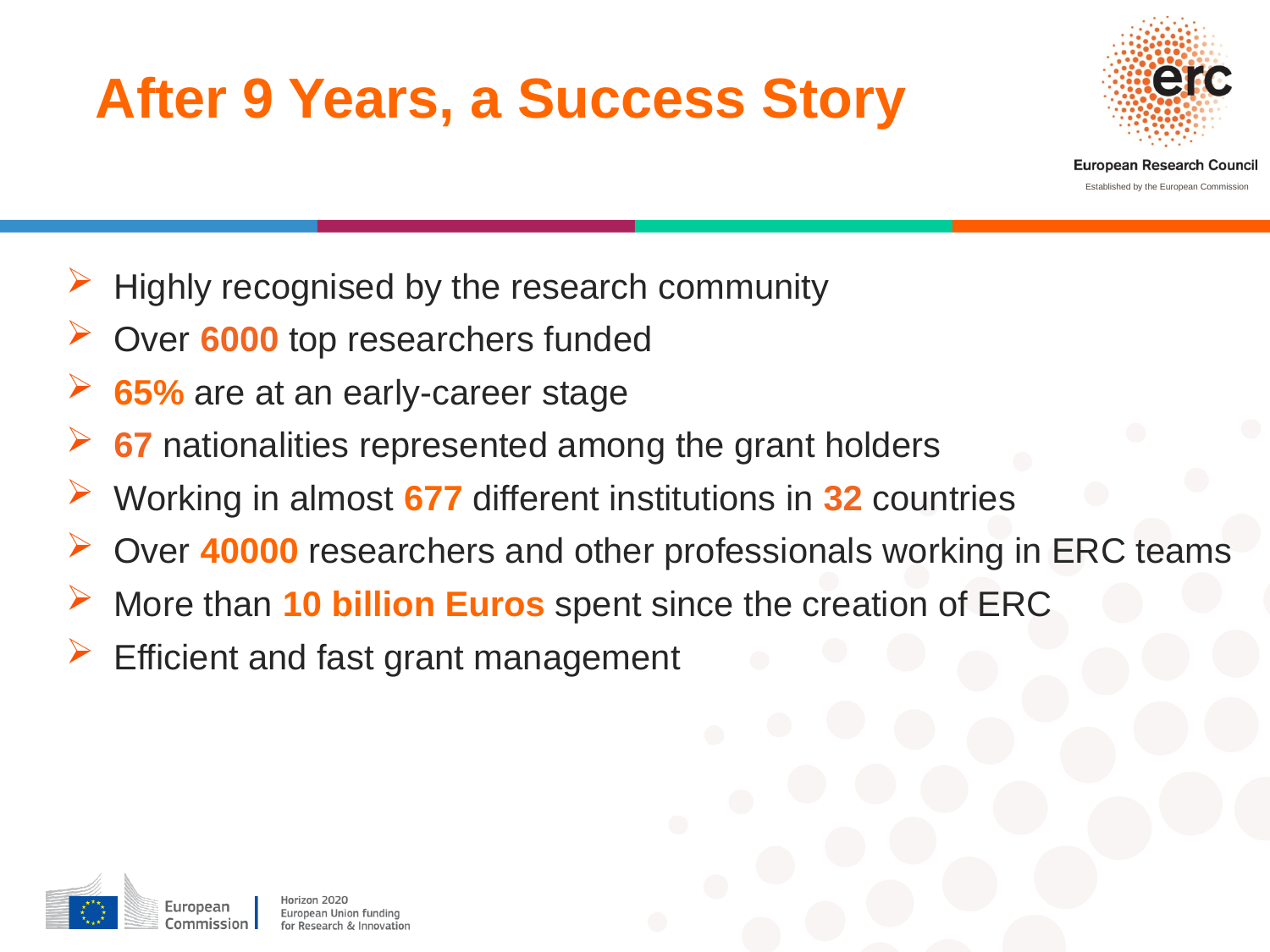

After 9 Years, a Success Story
Highly recognised by the research community
Over 6000 top researchers funded
65% are at an early-career stage
67 nationalities represented among the grant holders
Working in almost 677 different institutions in 32 countries
Over 40000 researchers and other professionals working in ERC teams
More than 10 billion Euros spent since the creation of ERC
Efficient and fast grant management